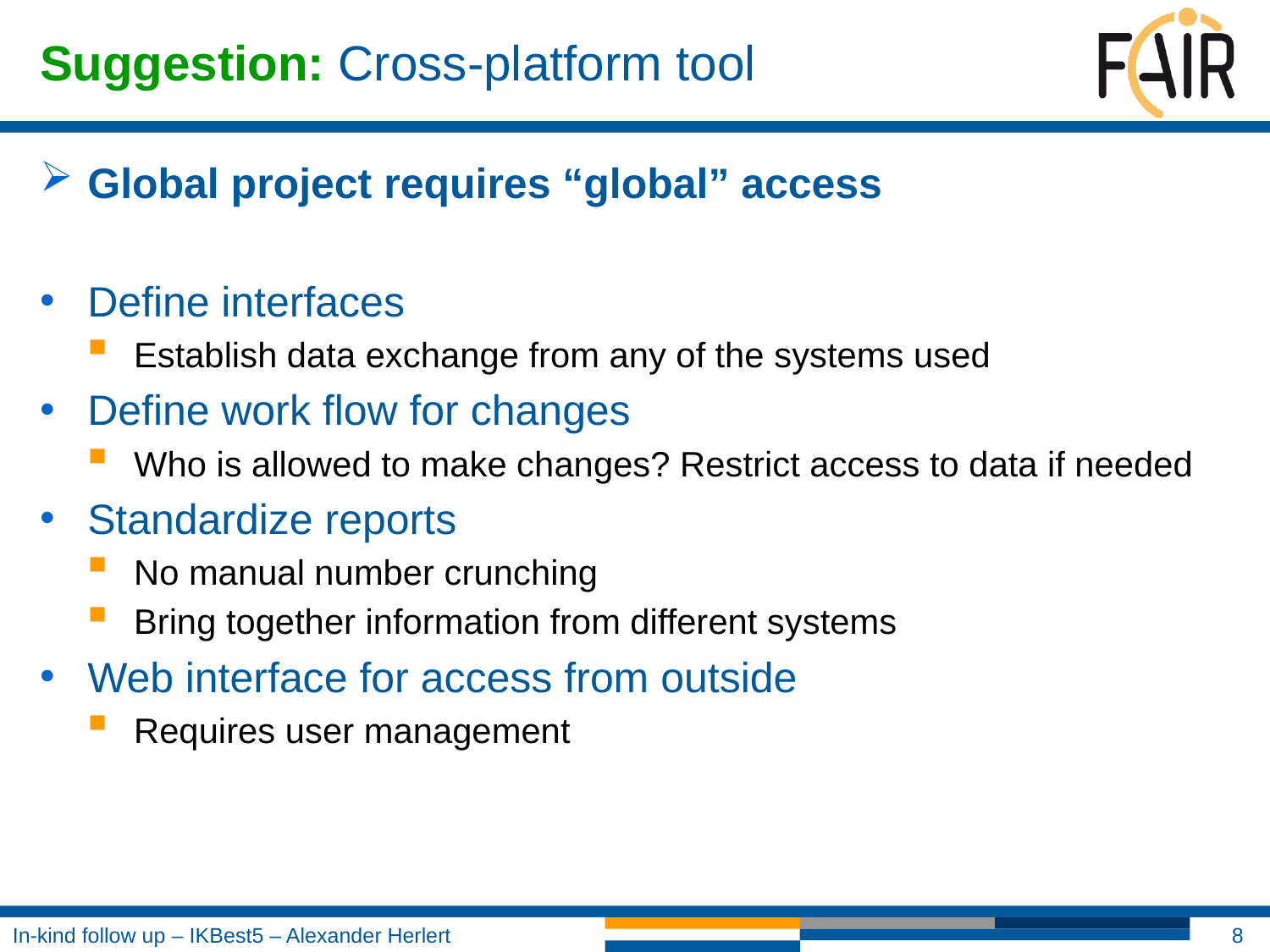

# Suggestion: Cross-platform tool
Global project requires “global” access

Define interfaces
Establish data exchange from any of the systems used
Define work flow for changes
Who is allowed to make changes? Restrict access to data if needed
Standardize reports
No manual number crunching
Bring together information from different systems
Web interface for access from outside
Requires user management
8